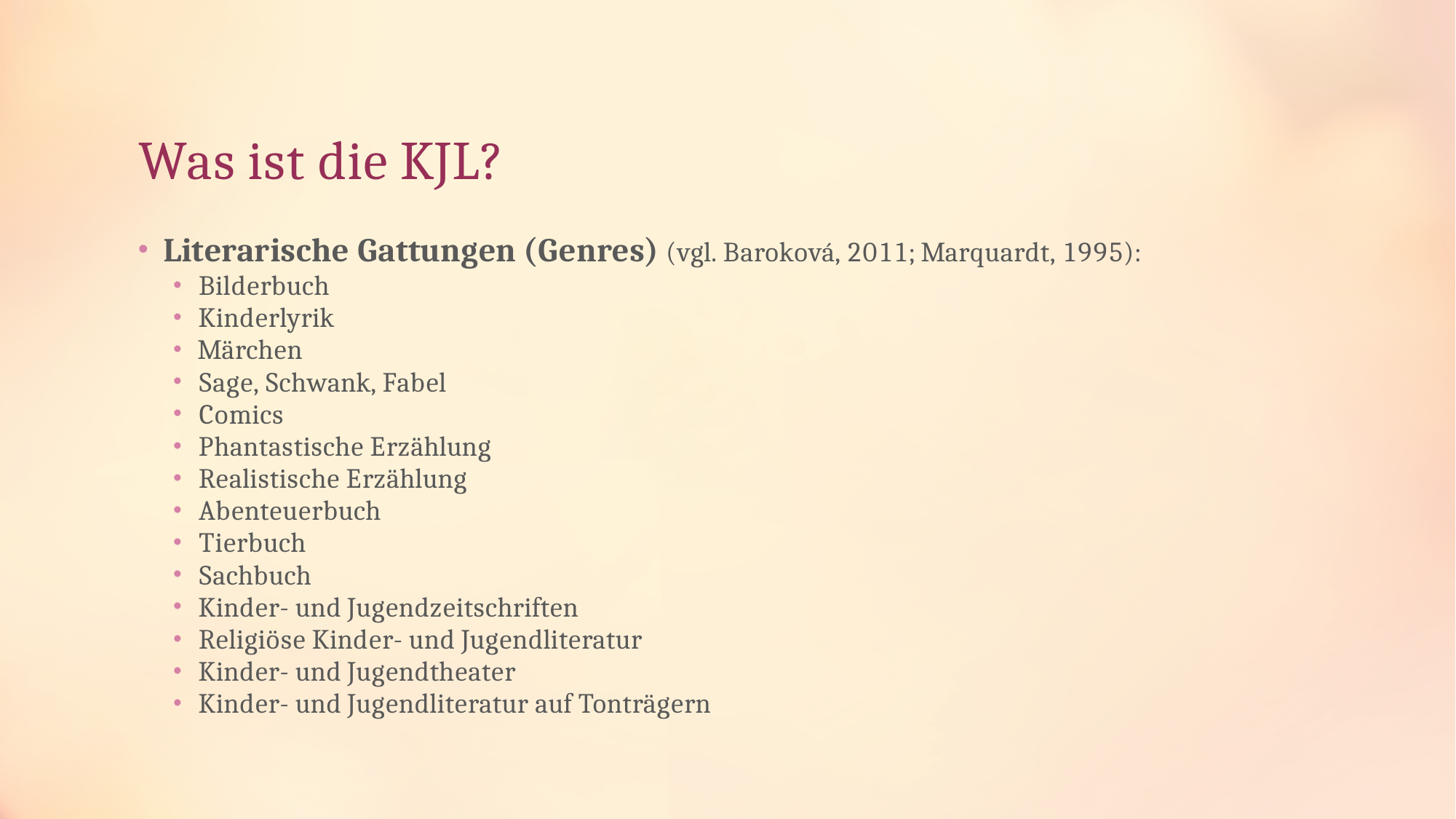

# Was ist die KJL?
Literarische Gattungen (Genres) (vgl. Baroková, 2011; Marquardt, 1995):
Bilderbuch
Kinderlyrik
Märchen
Sage, Schwank, Fabel
Comics
Phantastische Erzählung
Realistische Erzählung
Abenteuerbuch
Tierbuch
Sachbuch
Kinder- und Jugendzeitschriften
Religiöse Kinder- und Jugendliteratur
Kinder- und Jugendtheater
Kinder- und Jugendliteratur auf Tonträgern